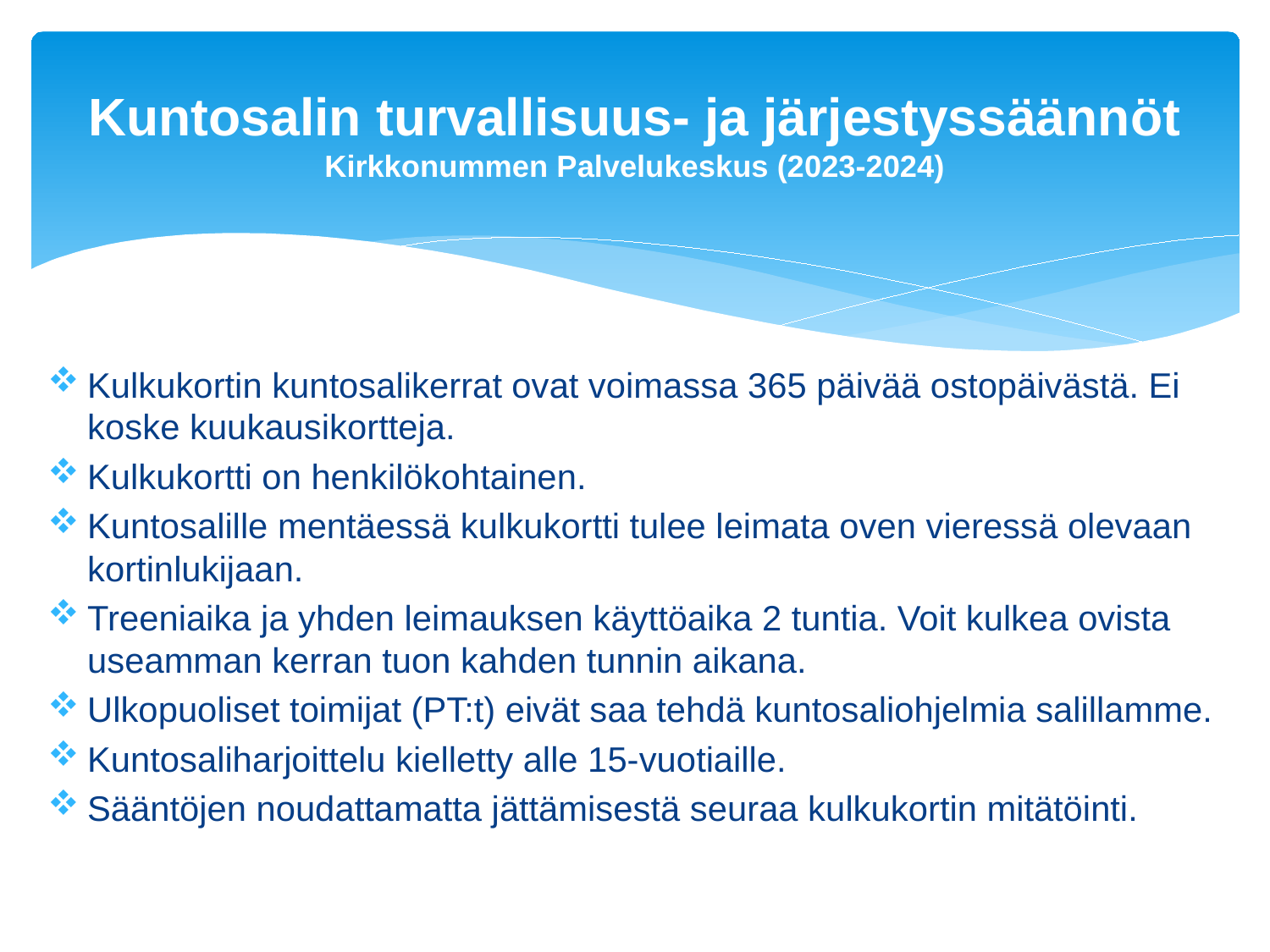

# Kuntosalin turvallisuus- ja järjestyssäännöt Kirkkonummen Palvelukeskus (2023-2024)
Kulkukortin kuntosalikerrat ovat voimassa 365 päivää ostopäivästä. Ei koske kuukausikortteja.
Kulkukortti on henkilökohtainen.
Kuntosalille mentäessä kulkukortti tulee leimata oven vieressä olevaan kortinlukijaan.
Treeniaika ja yhden leimauksen käyttöaika 2 tuntia. Voit kulkea ovista useamman kerran tuon kahden tunnin aikana.
Ulkopuoliset toimijat (PT:t) eivät saa tehdä kuntosaliohjelmia salillamme.
Kuntosaliharjoittelu kielletty alle 15-vuotiaille.
Sääntöjen noudattamatta jättämisestä seuraa kulkukortin mitätöinti.